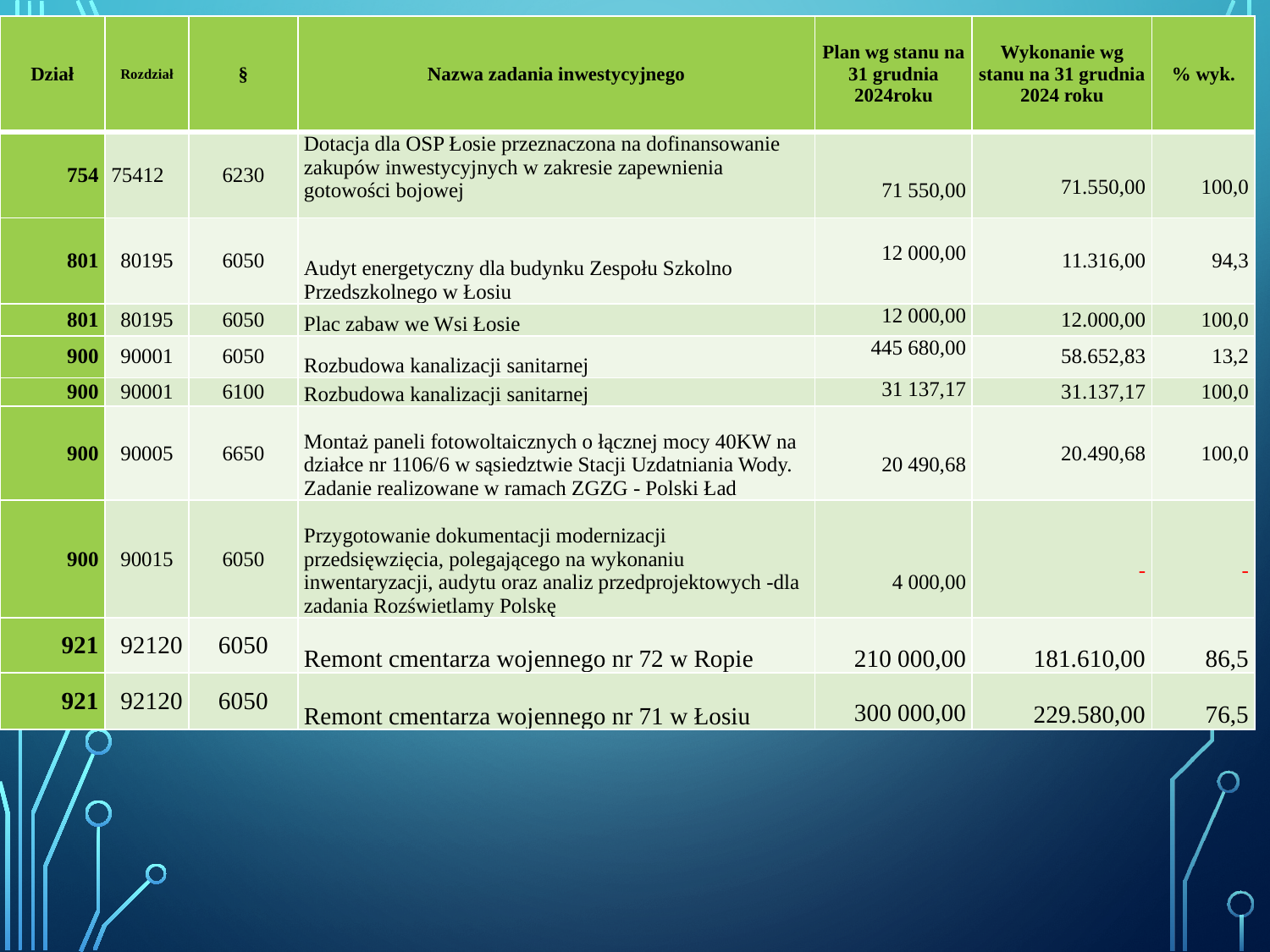

| Dział | Rozdział | § | Nazwa zadania inwestycyjnego | Plan wg stanu na 31 grudnia 2024roku | Wykonanie wg stanu na 31 grudnia 2024 roku | % wyk. |
| --- | --- | --- | --- | --- | --- | --- |
| 754 | 75412 | 6230 | Dotacja dla OSP Łosie przeznaczona na dofinansowanie zakupów inwestycyjnych w zakresie zapewnienia gotowości bojowej | 71 550,00 | 71.550,00 | 100,0 |
| 801 | 80195 | 6050 | Audyt energetyczny dla budynku Zespołu Szkolno Przedszkolnego w Łosiu | 12 000,00 | 11.316,00 | 94,3 |
| 801 | 80195 | 6050 | Plac zabaw we Wsi Łosie | 12 000,00 | 12.000,00 | 100,0 |
| 900 | 90001 | 6050 | Rozbudowa kanalizacji sanitarnej | 445 680,00 | 58.652,83 | 13,2 |
| 900 | 90001 | 6100 | Rozbudowa kanalizacji sanitarnej | 31 137,17 | 31.137,17 | 100,0 |
| 900 | 90005 | 6650 | Montaż paneli fotowoltaicznych o łącznej mocy 40KW na działce nr 1106/6 w sąsiedztwie Stacji Uzdatniania Wody. Zadanie realizowane w ramach ZGZG - Polski Ład | 20 490,68 | 20.490,68 | 100,0 |
| 900 | 90015 | 6050 | Przygotowanie dokumentacji modernizacji przedsięwzięcia, polegającego na wykonaniu inwentaryzacji, audytu oraz analiz przedprojektowych -dla zadania Rozświetlamy Polskę | 4 000,00 | - | - |
| 921 | 92120 | 6050 | Remont cmentarza wojennego nr 72 w Ropie | 210 000,00 | 181.610,00 | 86,5 |
| 921 | 92120 | 6050 | Remont cmentarza wojennego nr 71 w Łosiu | 300 000,00 | 229.580,00 | 76,5 |